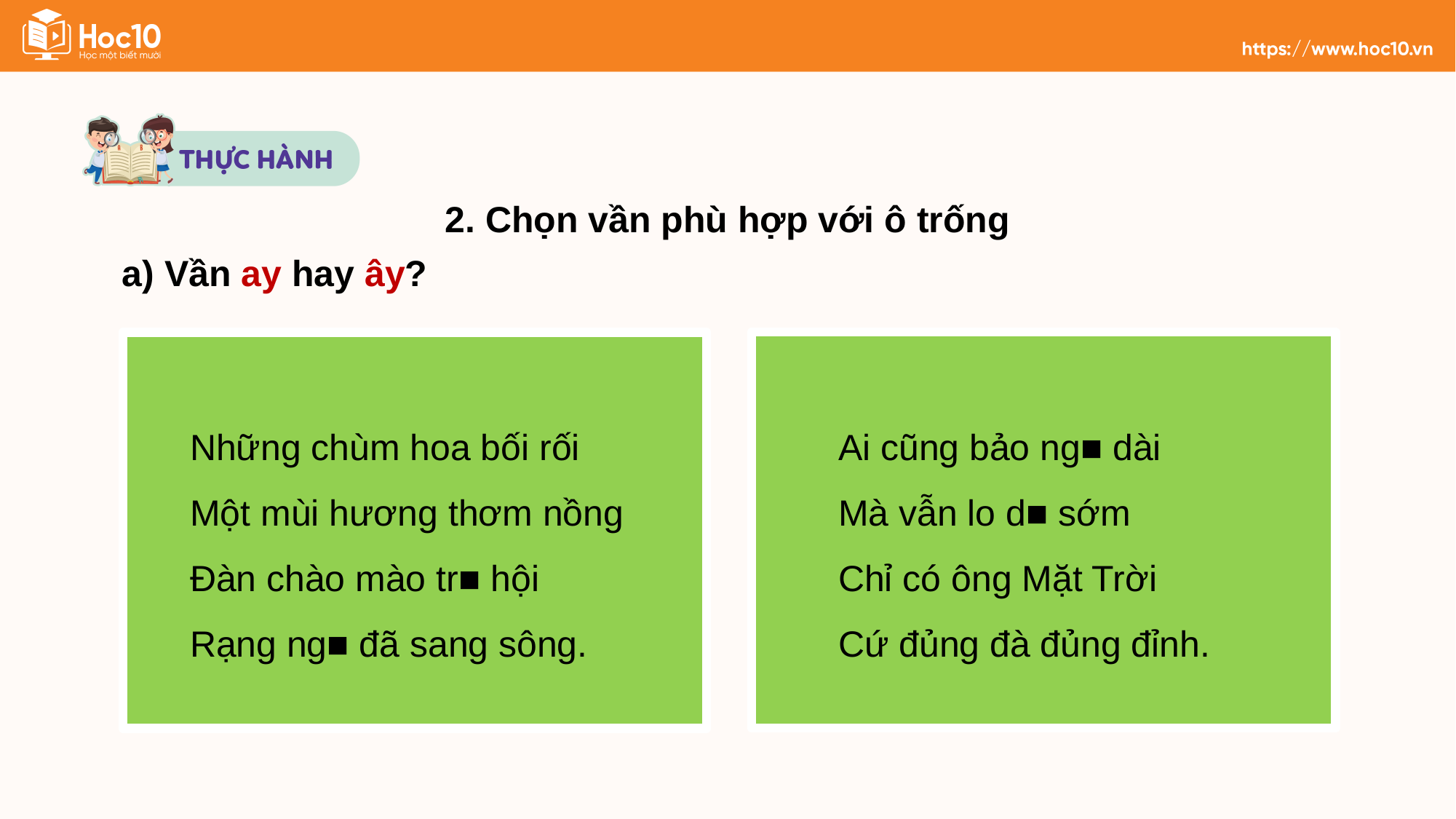

2. Chọn vần phù hợp với ô trống
a) Vần ay hay ây?

Ai cũng bảo ng■ dài
Mà vẫn lo d■ sớm
Chỉ có ông Mặt Trời
Cứ đủng đà đủng đỉnh.

Những chùm hoa bối rối
Một mùi hương thơm nồng
Đàn chào mào tr■ hội
Rạng ng■ đã sang sông.